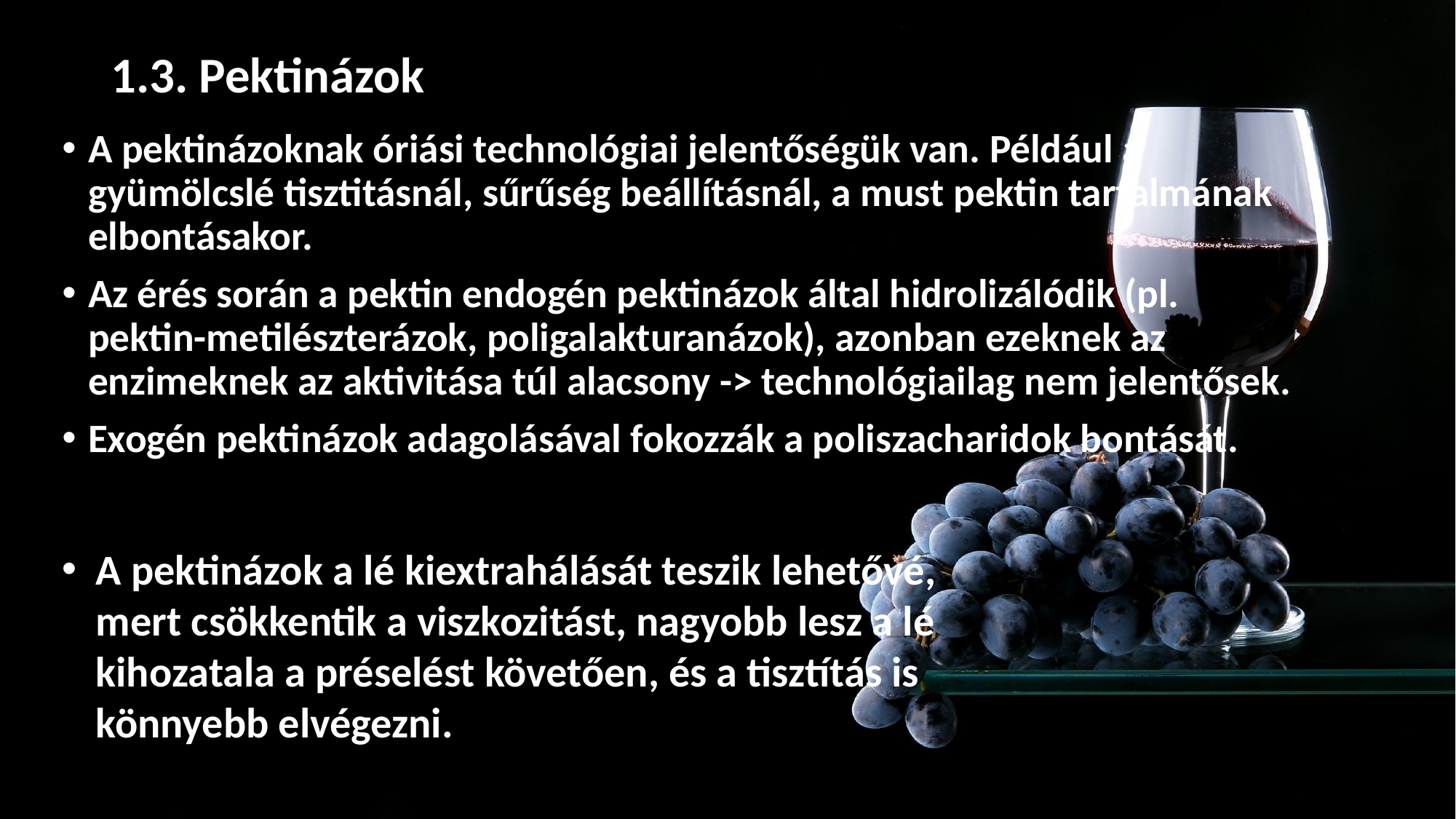

# 1.3. Pektinázok
A pektinázoknak óriási technológiai jelentőségük van. Például a gyümölcslé tisztitásnál, sűrűség beállításnál, a must pektin tartalmának elbontásakor.
Az érés során a pektin endogén pektinázok által hidrolizálódik (pl. pektin-metilészterázok, poligalakturanázok), azonban ezeknek az enzimeknek az aktivitása túl alacsony -> technológiailag nem jelentősek.
Exogén pektinázok adagolásával fokozzák a poliszacharidok bontását.

A pektinázok a lé kiextrahálását teszik lehetővé, mert csökkentik a viszkozitást, nagyobb lesz a lé kihozatala a préselést követően, és a tisztítás is könnyebb elvégezni.